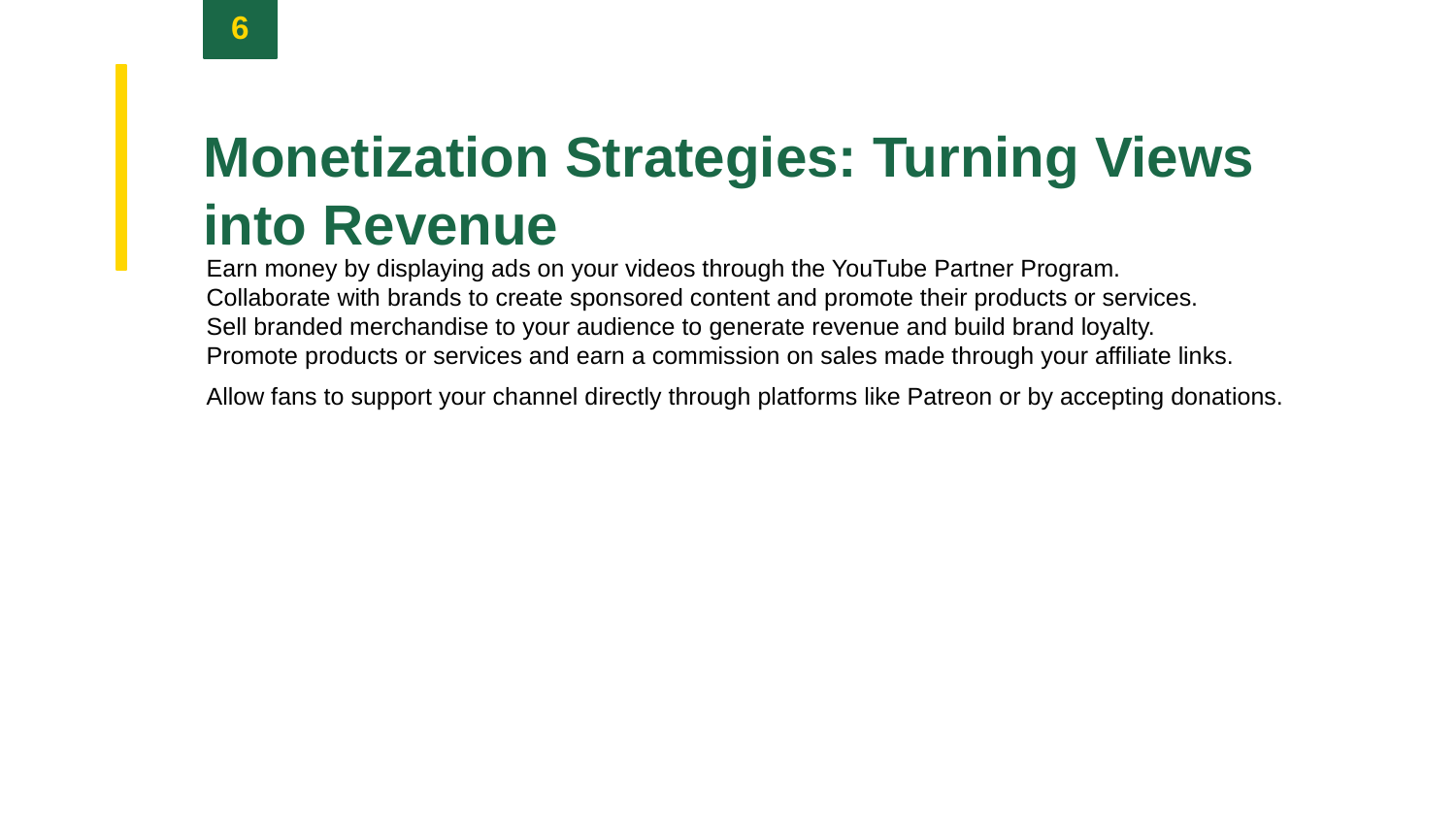

6

Monetization Strategies: Turning Views into Revenue
Earn money by displaying ads on your videos through the YouTube Partner Program.
Collaborate with brands to create sponsored content and promote their products or services.
Sell branded merchandise to your audience to generate revenue and build brand loyalty.
Promote products or services and earn a commission on sales made through your affiliate links.
Allow fans to support your channel directly through platforms like Patreon or by accepting donations.